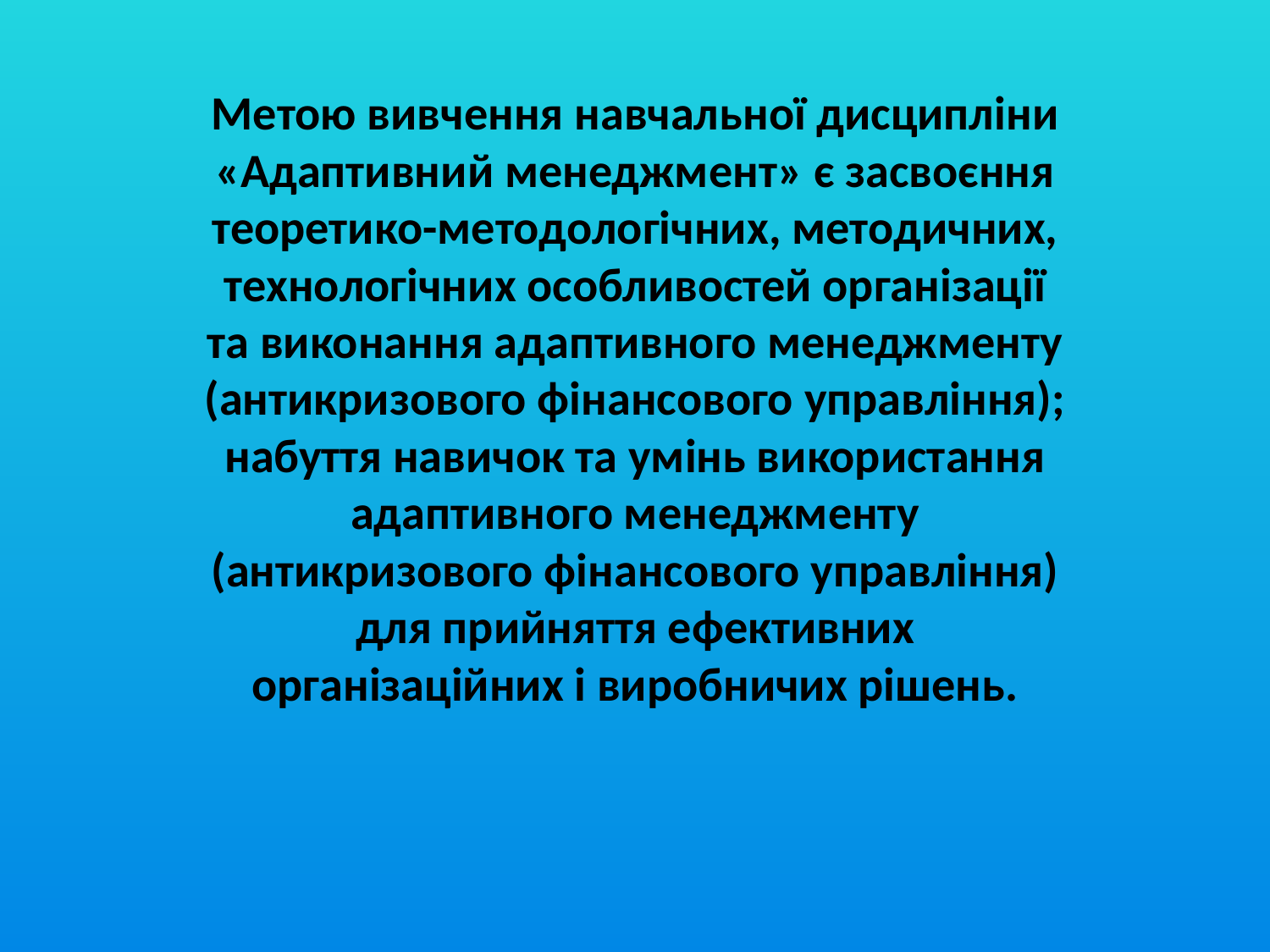

Метою вивчення навчальної дисципліни «Адаптивний менеджмент» є засвоєння теоретико-методологічних, методичних, технологічних особливостей організації та виконання адаптивного менеджменту (антикризового фінансового управління); набуття навичок та умінь використання адаптивного менеджменту (антикризового фінансового управління) для прийняття ефективних організаційних і виробничих рішень.